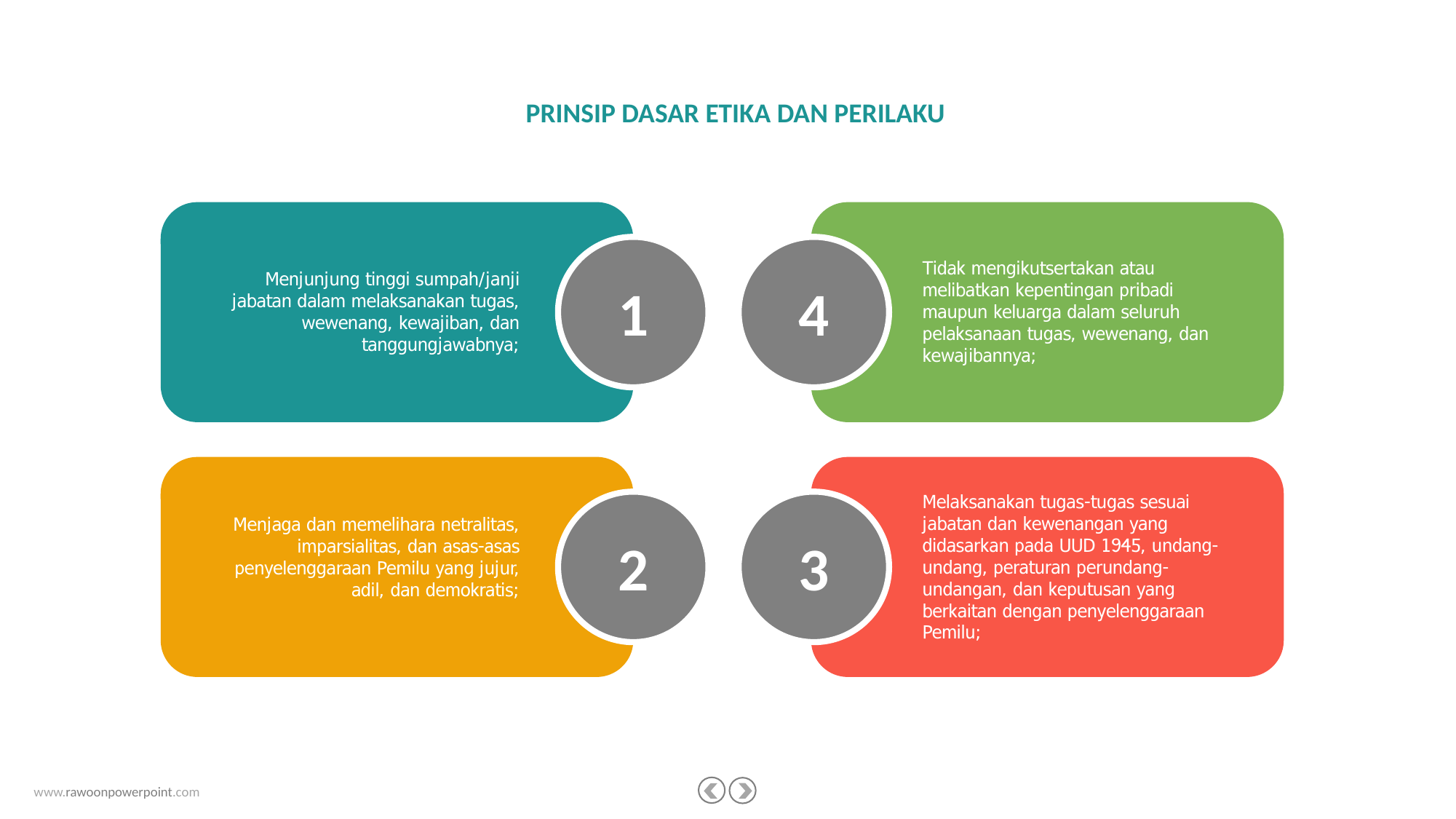

PRINSIP DASAR ETIKA DAN PERILAKU

Tidak mengikutsertakan atau melibatkan kepentingan pribadi maupun keluarga dalam seluruh pelaksanaan tugas, wewenang, dan kewajibannya;
Menjunjung tinggi sumpah/janji jabatan dalam melaksanakan tugas, wewenang, kewajiban, dan tanggungjawabnya;

1
4

Melaksanakan tugas-tugas sesuai jabatan dan kewenangan yang didasarkan pada UUD 1945, undang-undang, peraturan perundang-undangan, dan keputusan yang berkaitan dengan penyelenggaraan Pemilu;

Menjaga dan memelihara netralitas, imparsialitas, dan asas-asas penyelenggaraan Pemilu yang jujur, adil, dan demokratis;
2
3

8